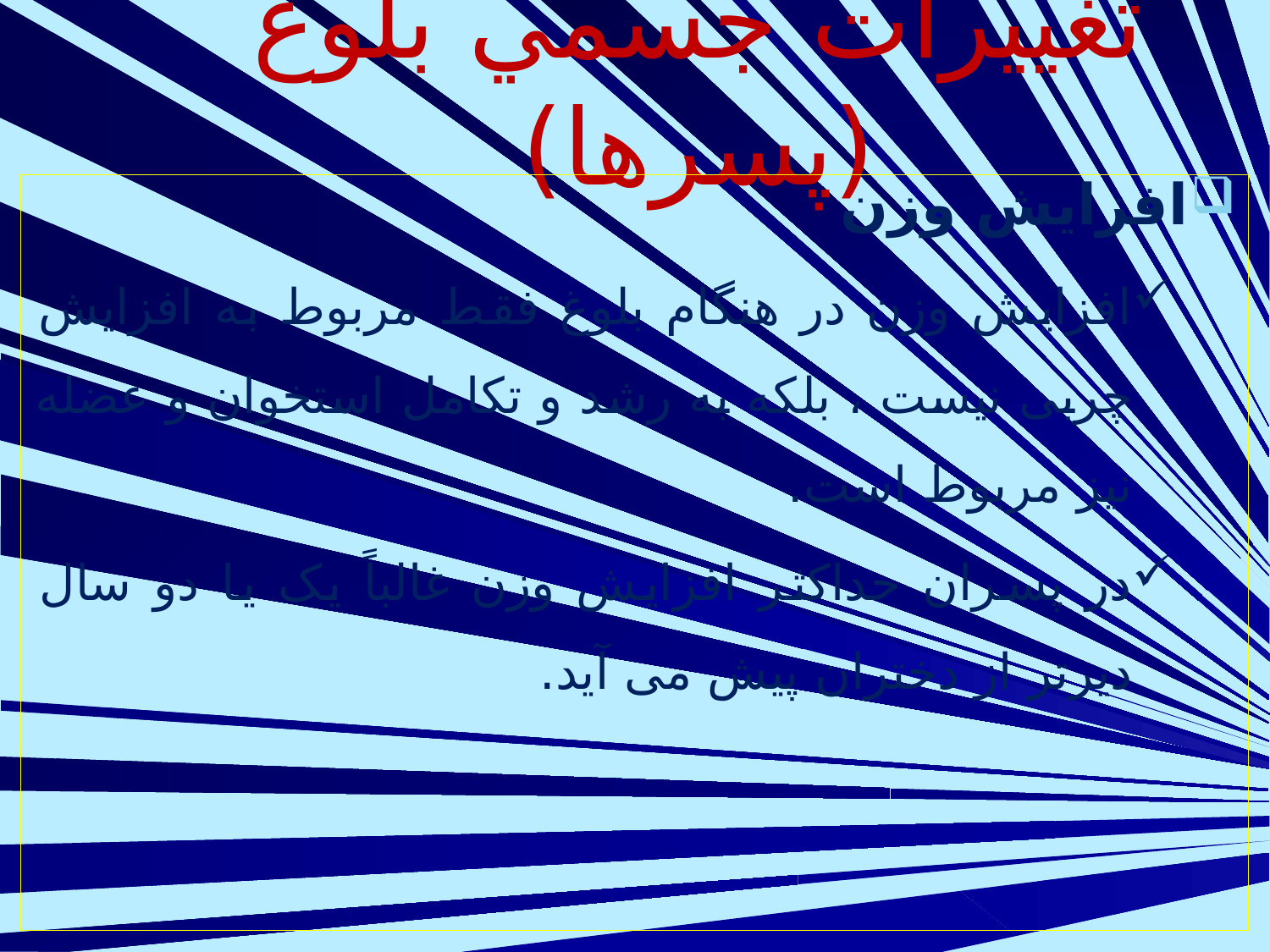

# تغييرات جسمي بلوغ (پسرها)
افزایش وزن
افزایش وزن در هنگام بلوغ فقط مربوط به افزایش چربی نیست ، بلکه به رشد و تکامل استخوان و عضله نیز مربوط است.
در پسران حداکثر افزایش وزن غالباً یک یا دو سال دیرتر از دختران پیش می آید.